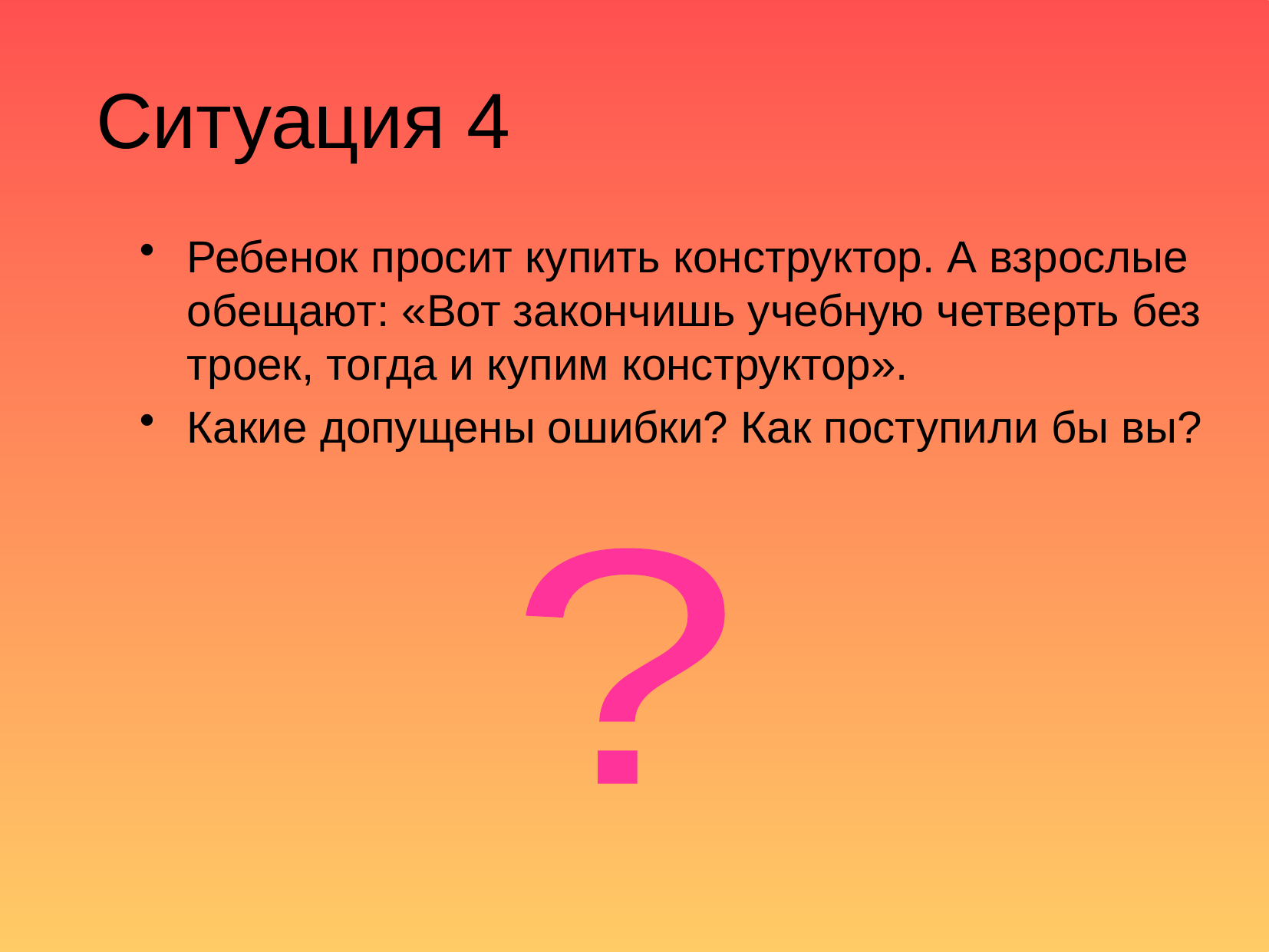

Ситуация 4
Ребенок просит купить конструктор. А взрослые обещают: «Вот закончишь учебную четверть без троек, тогда и купим конструктор».
Какие допущены ошибки? Как поступили бы вы?
?